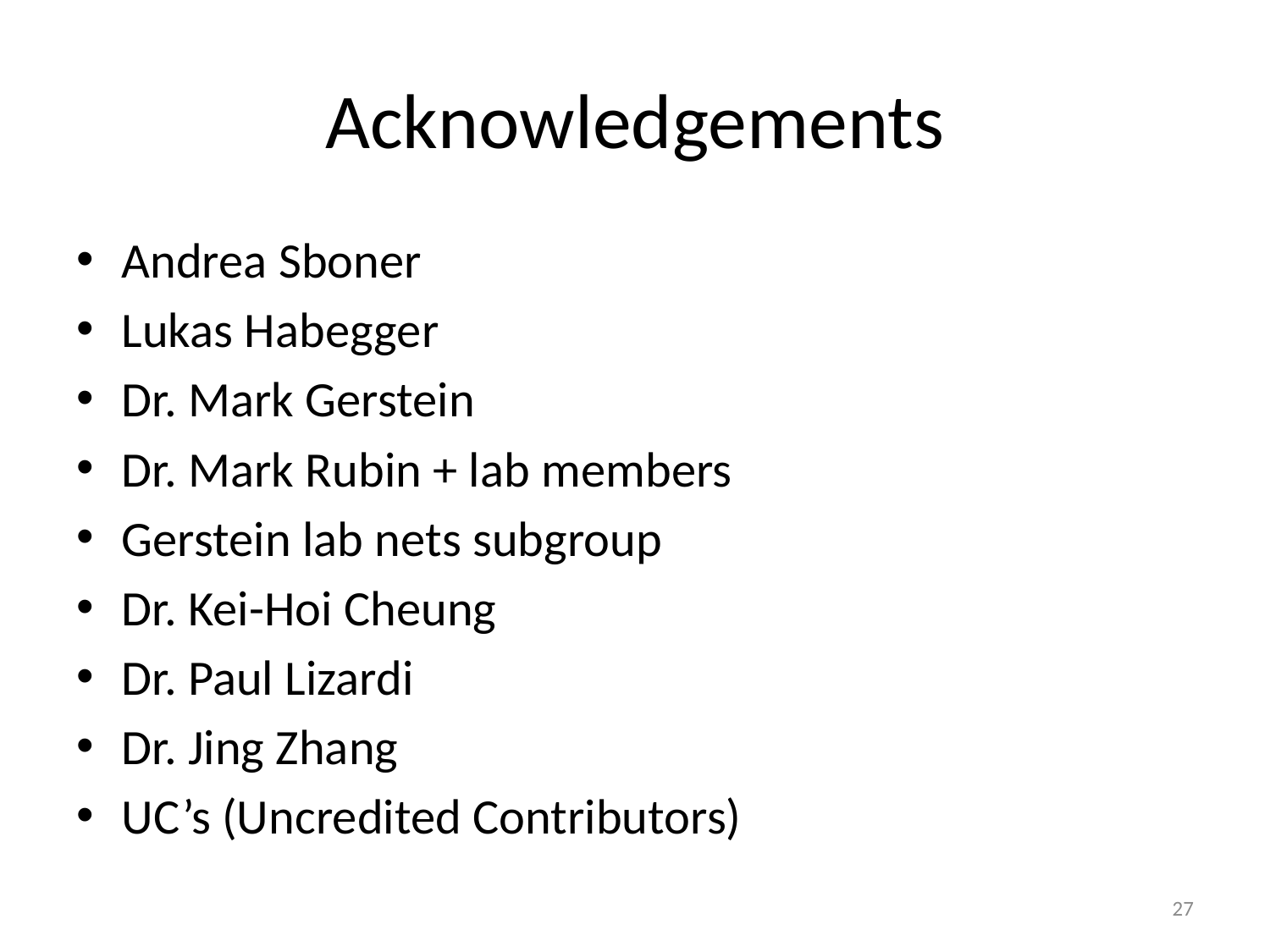

# Acknowledgements
Andrea Sboner
Lukas Habegger
Dr. Mark Gerstein
Dr. Mark Rubin + lab members
Gerstein lab nets subgroup
Dr. Kei-Hoi Cheung
Dr. Paul Lizardi
Dr. Jing Zhang
UC’s (Uncredited Contributors)
27